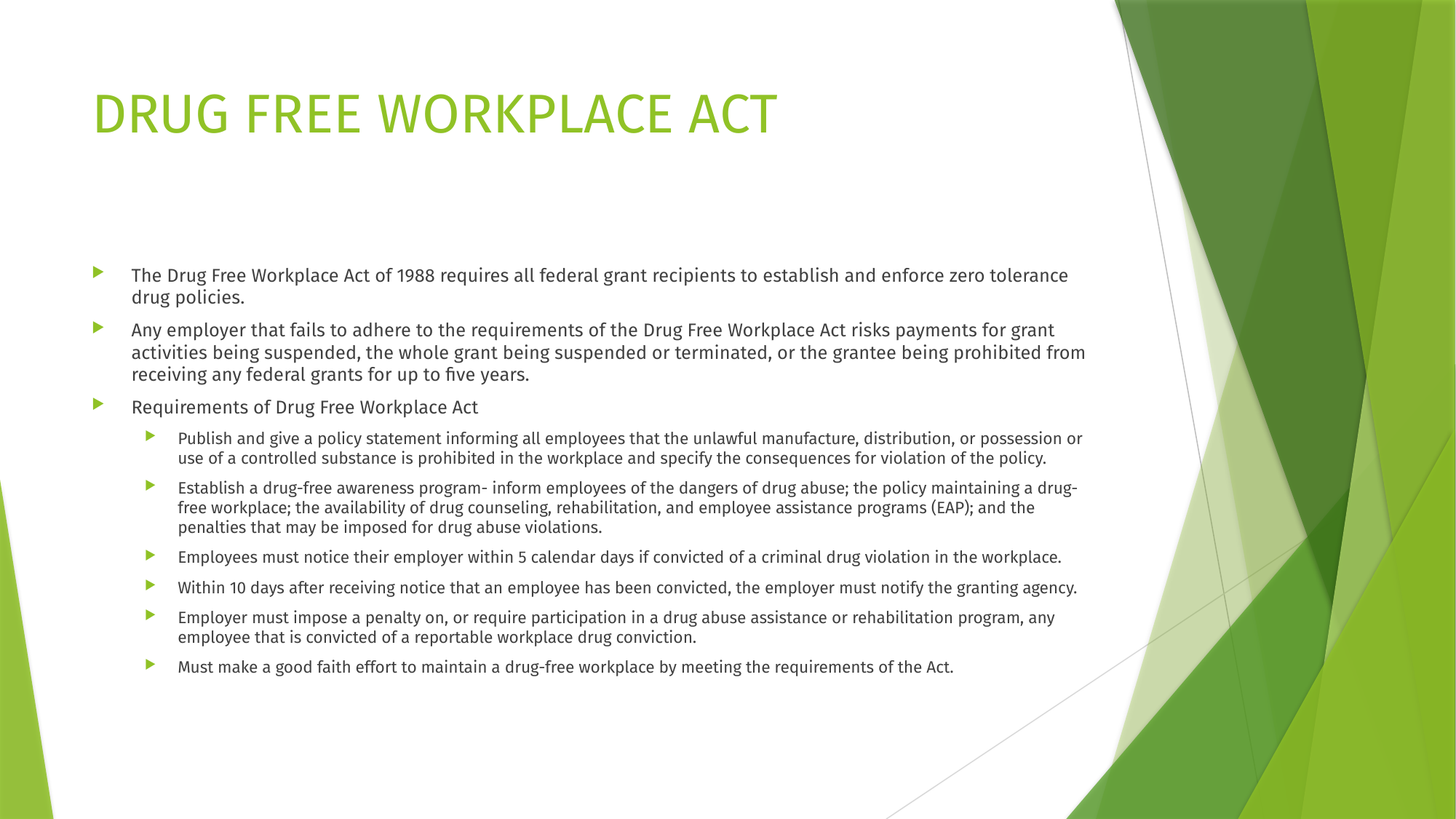

# DRUG FREE WORKPLACE ACT
The Drug Free Workplace Act of 1988 requires all federal grant recipients to establish and enforce zero tolerance drug policies.
Any employer that fails to adhere to the requirements of the Drug Free Workplace Act risks payments for grant activities being suspended, the whole grant being suspended or terminated, or the grantee being prohibited from receiving any federal grants for up to five years.
Requirements of Drug Free Workplace Act
Publish and give a policy statement informing all employees that the unlawful manufacture, distribution, or possession or use of a controlled substance is prohibited in the workplace and specify the consequences for violation of the policy.
Establish a drug-free awareness program- inform employees of the dangers of drug abuse; the policy maintaining a drug-free workplace; the availability of drug counseling, rehabilitation, and employee assistance programs (EAP); and the penalties that may be imposed for drug abuse violations.
Employees must notice their employer within 5 calendar days if convicted of a criminal drug violation in the workplace.
Within 10 days after receiving notice that an employee has been convicted, the employer must notify the granting agency.
Employer must impose a penalty on, or require participation in a drug abuse assistance or rehabilitation program, any employee that is convicted of a reportable workplace drug conviction.
Must make a good faith effort to maintain a drug-free workplace by meeting the requirements of the Act.